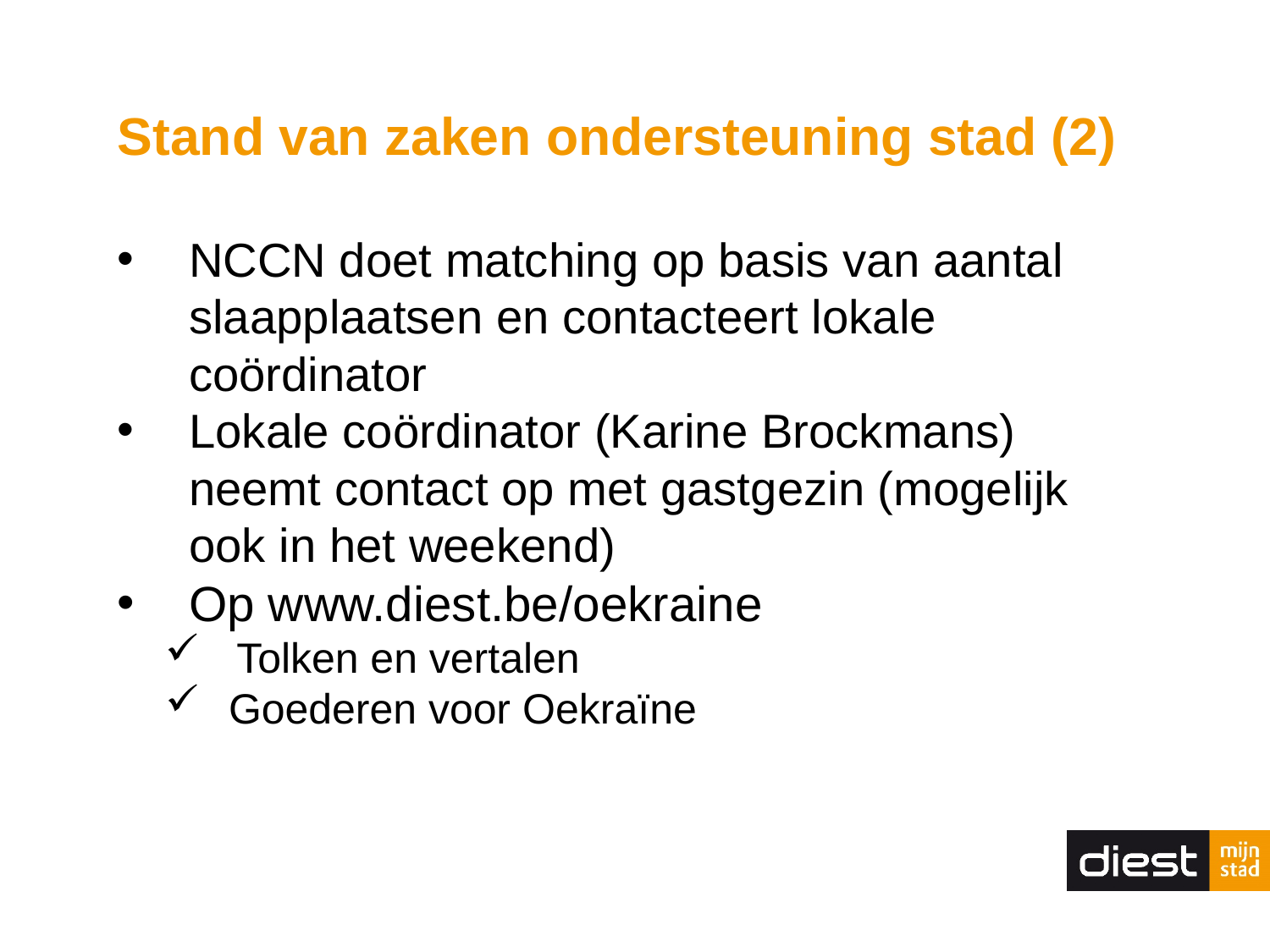

Stand van zaken ondersteuning stad (2)

NCCN doet matching op basis van aantal slaapplaatsen en contacteert lokale coördinator
Lokale coördinator (Karine Brockmans) neemt contact op met gastgezin (mogelijk ook in het weekend)
Op www.diest.be/oekraine
Tolken en vertalen
Goederen voor Oekraïne